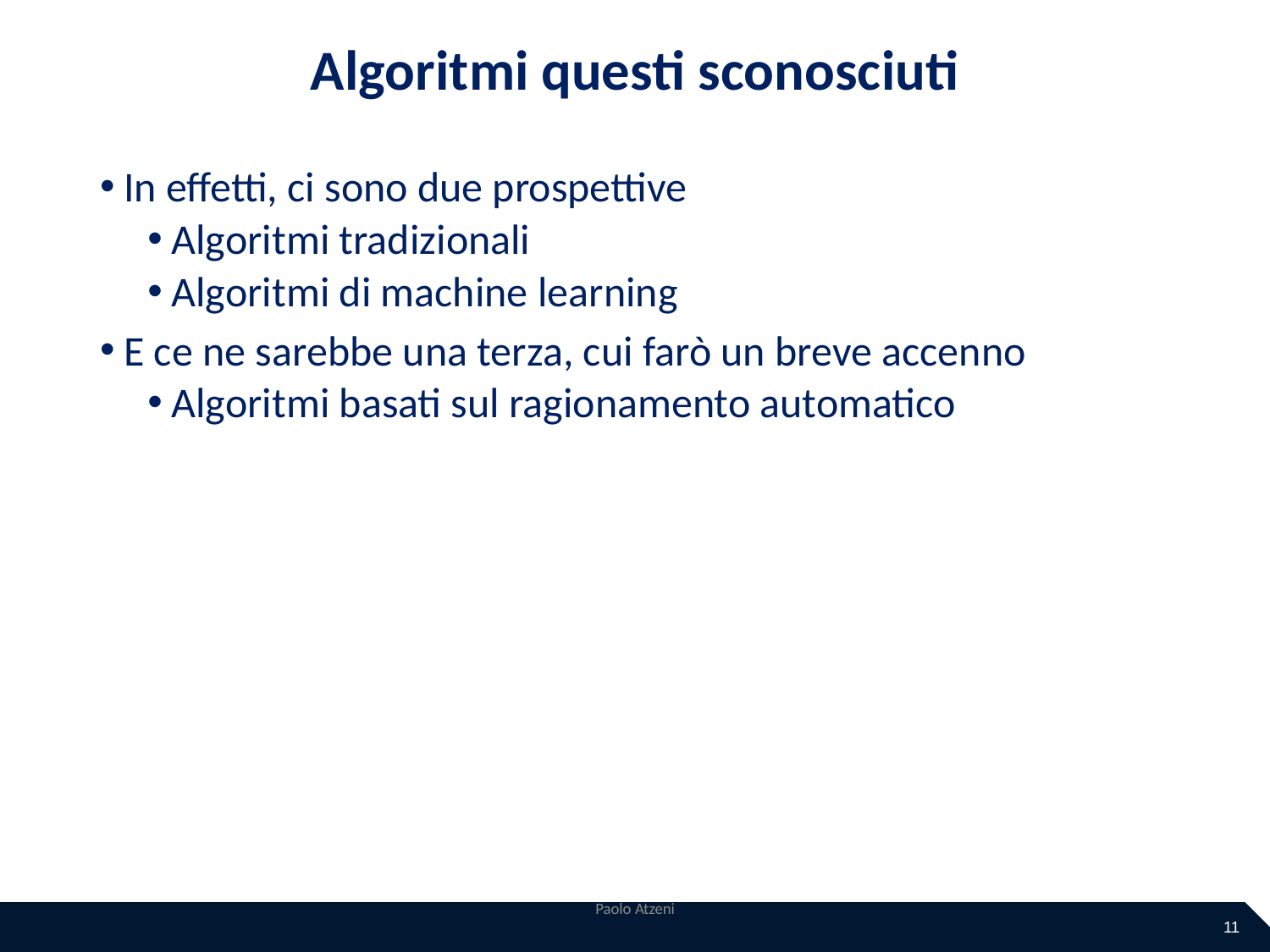

# Algoritmi questi sconosciuti
In effetti, ci sono due prospettive
Algoritmi tradizionali
Algoritmi di machine learning
E ce ne sarebbe una terza, cui farò un breve accenno
Algoritmi basati sul ragionamento automatico
Paolo Atzeni
11